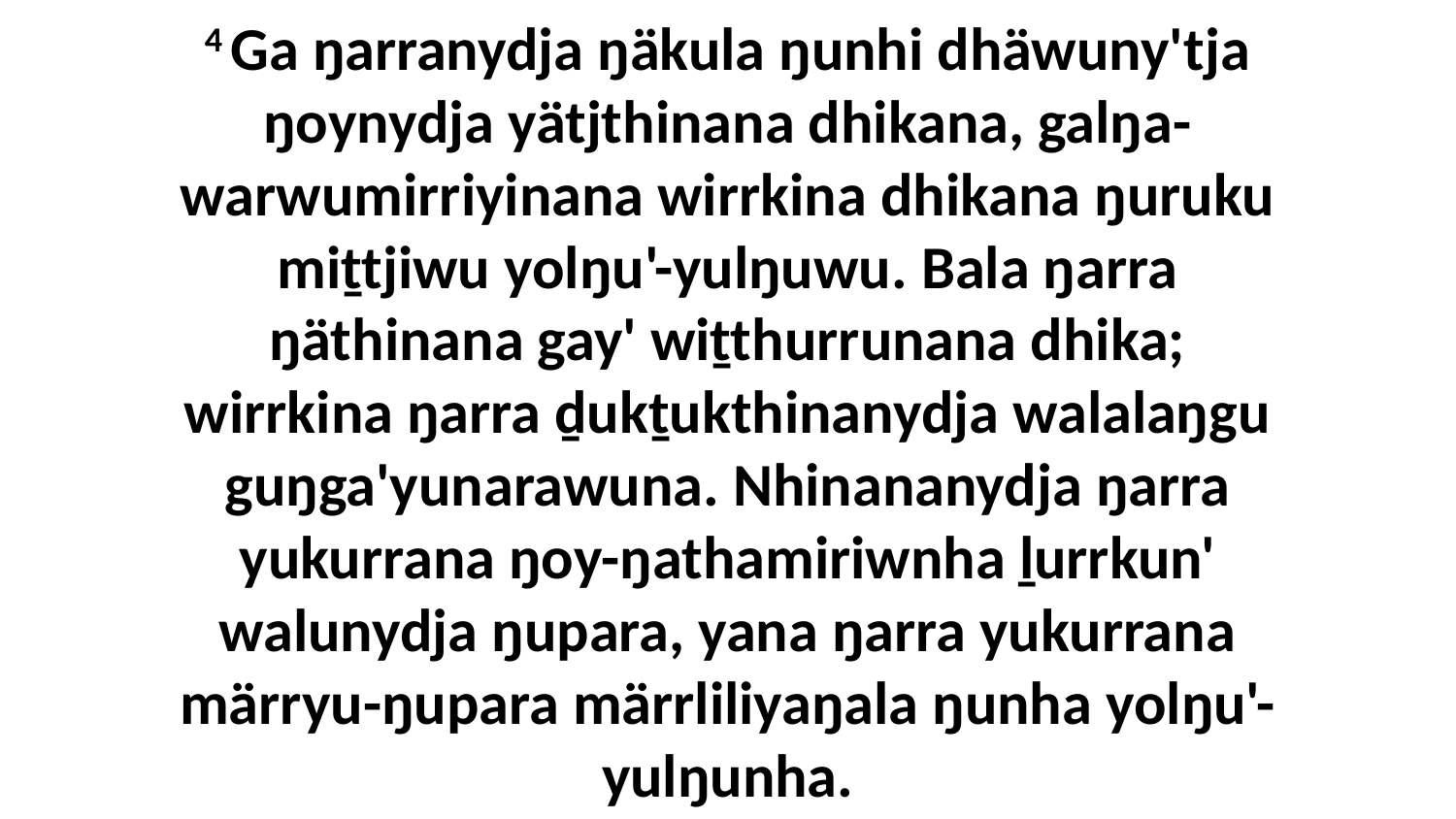

4 Ga ŋarranydja ŋäkula ŋunhi dhäwuny'tja ŋoynydja yätjthinana dhikana, galŋa-warwumirriyinana wirrkina dhikana ŋuruku miṯtjiwu yolŋu'-yulŋuwu. Bala ŋarra ŋäthinana gay' wiṯthurrunana dhika; wirrkina ŋarra ḏukṯukthinanydja walalaŋgu guŋga'yunarawuna. Nhinananydja ŋarra yukurrana ŋoy-ŋathamiriwnha ḻurrkun' walunydja ŋupara, yana ŋarra yukurrana märryu-ŋupara märrliliyaŋala ŋunha yolŋu'-yulŋunha.